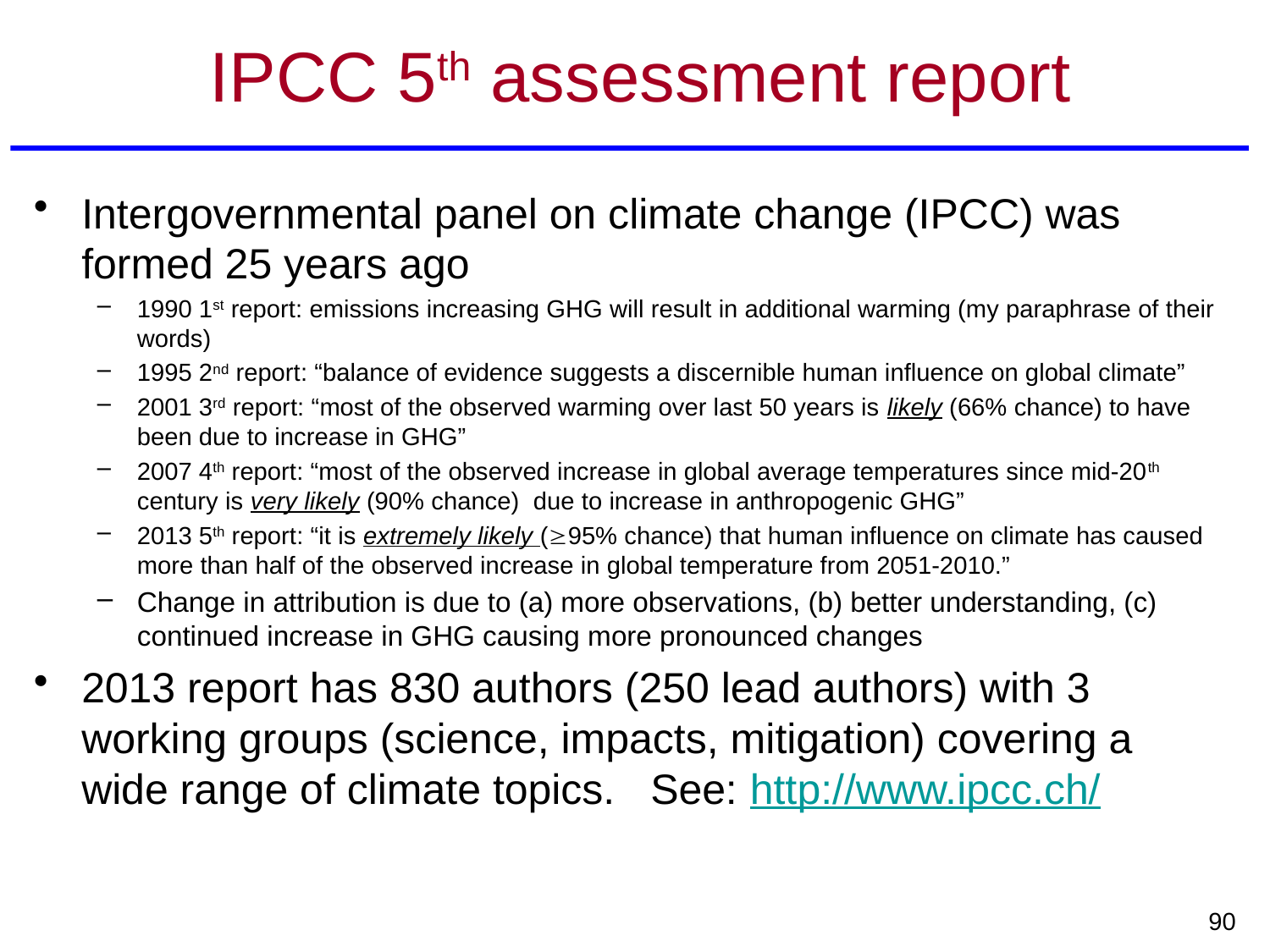

# IPCC 5th assessment report
Intergovernmental panel on climate change (IPCC) was formed 25 years ago
1990 1st report: emissions increasing GHG will result in additional warming (my paraphrase of their words)
1995 2nd report: “balance of evidence suggests a discernible human influence on global climate”
2001 3rd report: “most of the observed warming over last 50 years is likely (66% chance) to have been due to increase in GHG”
2007 4th report: “most of the observed increase in global average temperatures since mid-20th century is very likely (90% chance)  due to increase in anthropogenic GHG”
2013 5th report: “it is extremely likely (≥95% chance) that human influence on climate has caused more than half of the observed increase in global temperature from 2051-2010.”
Change in attribution is due to (a) more observations, (b) better understanding, (c) continued increase in GHG causing more pronounced changes
2013 report has 830 authors (250 lead authors) with 3 working groups (science, impacts, mitigation) covering a wide range of climate topics.   See: http://www.ipcc.ch/
90